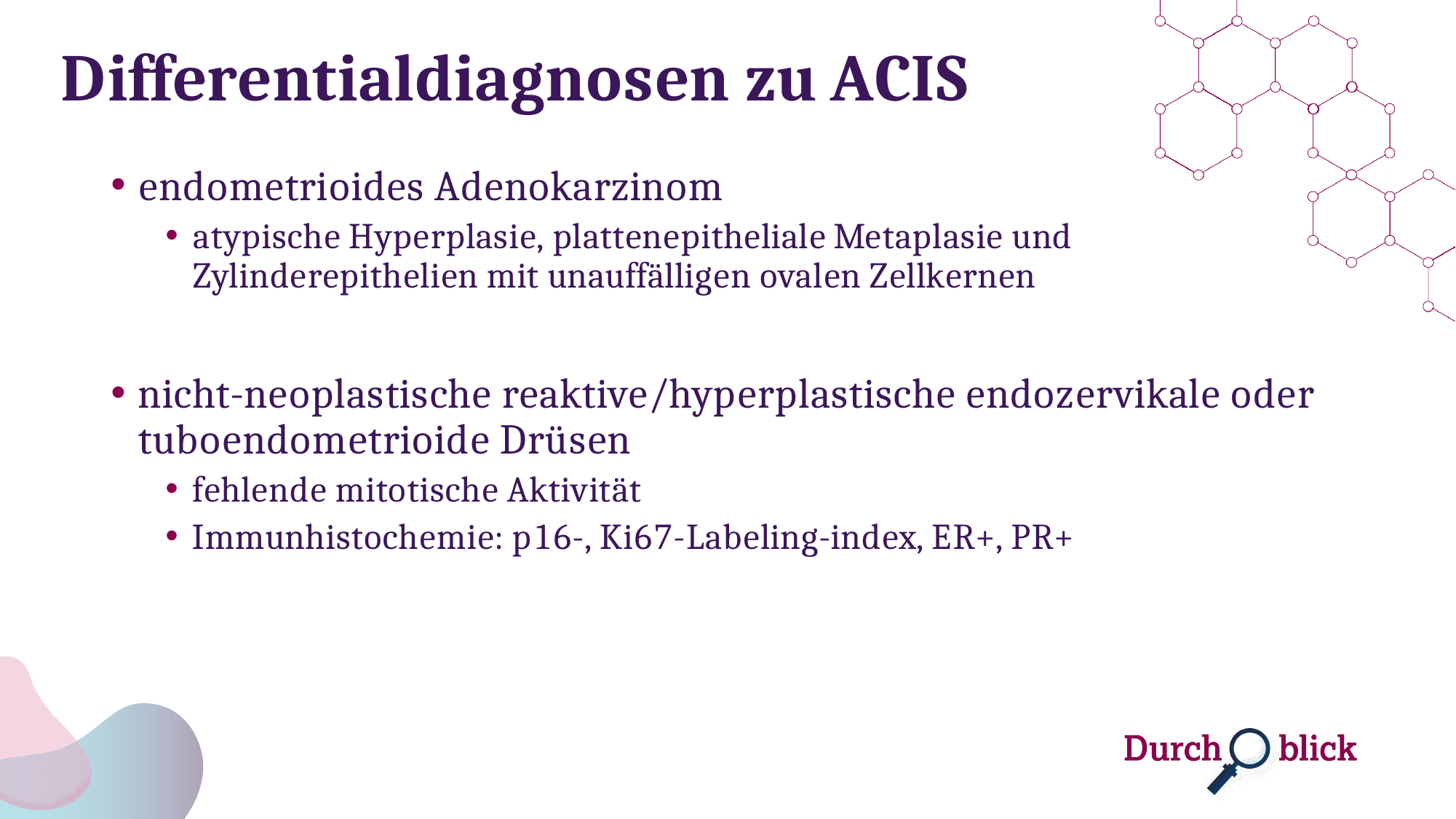

# Differentialdiagnosen zu ACIS
endometrioides Adenokarzinom
atypische Hyperplasie, plattenepitheliale Metaplasie und Zylinderepithelien mit unauffälligen ovalen Zellkernen

nicht-neoplastische reaktive/hyperplastische endozervikale oder tuboendometrioide Drüsen
fehlende mitotische Aktivität
Immunhistochemie: p16-, Ki67-Labeling-index, ER+, PR+